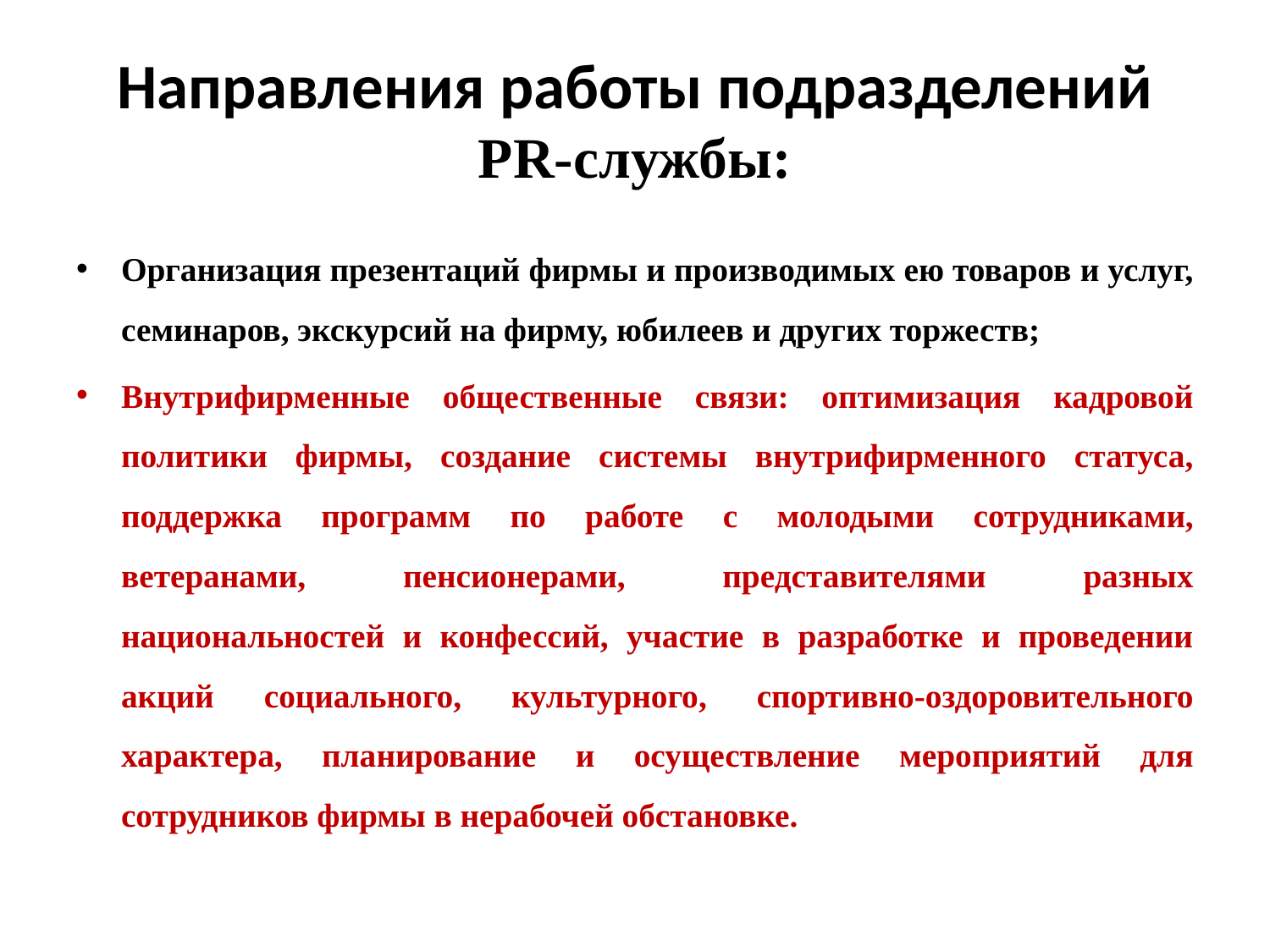

# Направления работы подразделений PR-службы:
Организация презентаций фирмы и производимых ею товаров и услуг, семинаров, экскурсий на фирму, юбилеев и других торжеств;
Внутрифирменные общественные связи: оптимизация кадровой политики фирмы, создание системы внутрифирменного статуса, поддержка программ по работе с молодыми сотрудниками, ветеранами, пенсионерами, представителями разных национальностей и конфессий, участие в разработке и проведении акций социального, культурного, спортивно-оздоровительного характера, планирование и осуществление мероприятий для сотрудников фирмы в нерабочей обстановке.